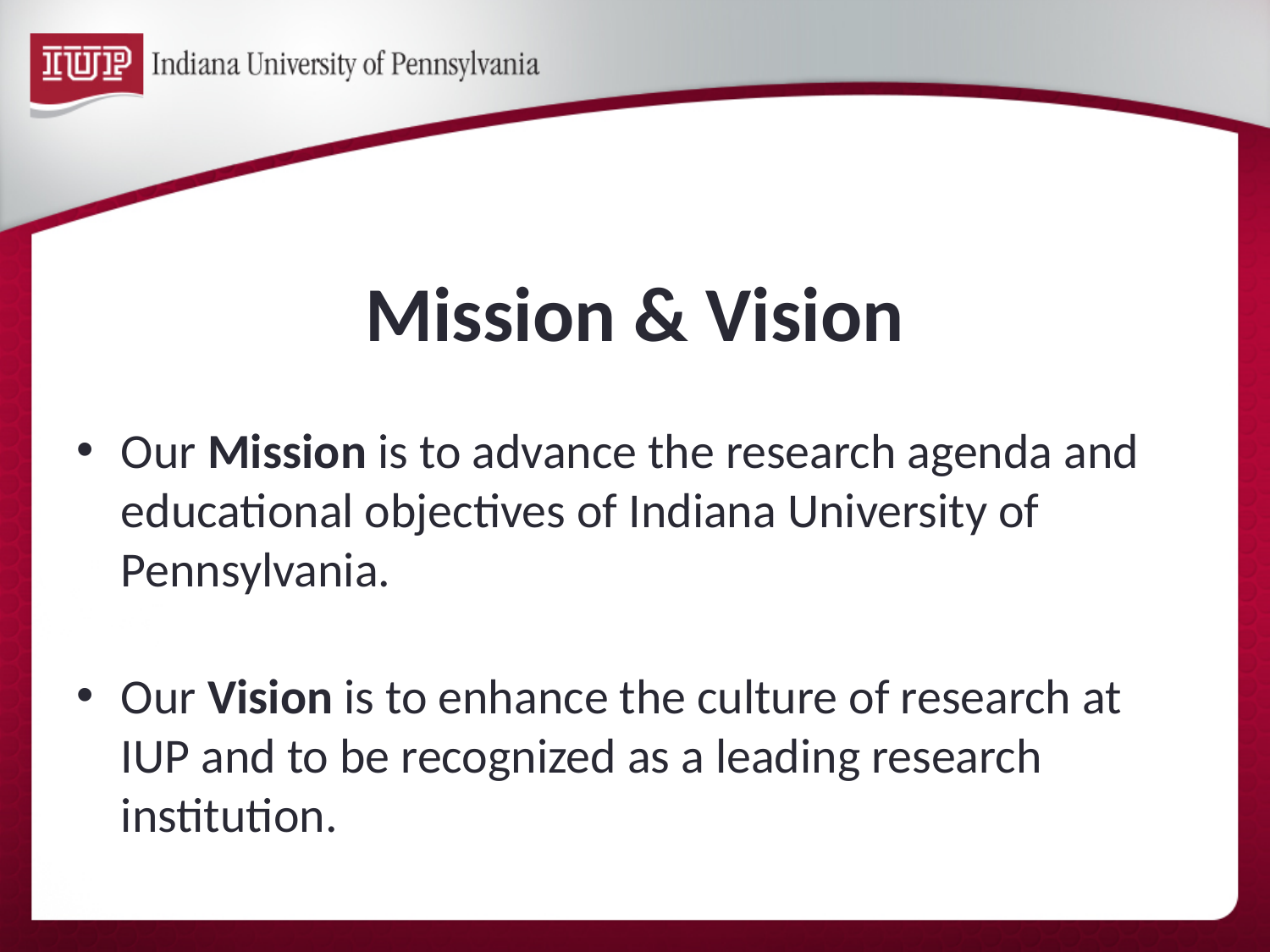

# Mission & Vision
Our Mission is to advance the research agenda and educational objectives of Indiana University of Pennsylvania.
Our Vision is to enhance the culture of research at IUP and to be recognized as a leading research institution.